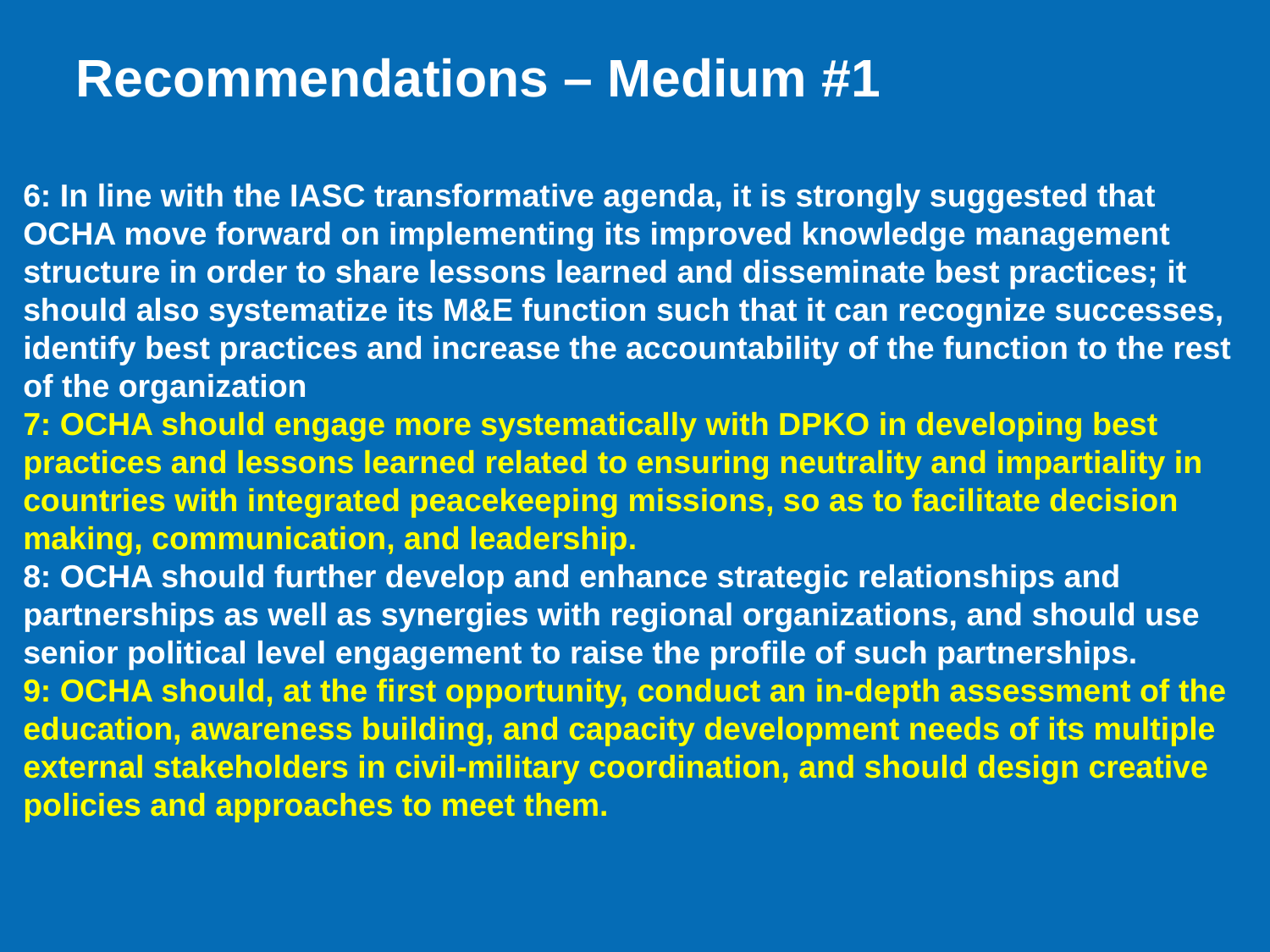

Recommendations – Medium #1

6: In line with the IASC transformative agenda, it is strongly suggested that OCHA move forward on implementing its improved knowledge management structure in order to share lessons learned and disseminate best practices; it should also systematize its M&E function such that it can recognize successes, identify best practices and increase the accountability of the function to the rest of the organization
7: OCHA should engage more systematically with DPKO in developing best practices and lessons learned related to ensuring neutrality and impartiality in countries with integrated peacekeeping missions, so as to facilitate decision making, communication, and leadership.
8: OCHA should further develop and enhance strategic relationships and partnerships as well as synergies with regional organizations, and should use senior political level engagement to raise the profile of such partnerships.
9: OCHA should, at the first opportunity, conduct an in-depth assessment of the education, awareness building, and capacity development needs of its multiple external stakeholders in civil-military coordination, and should design creative policies and approaches to meet them.